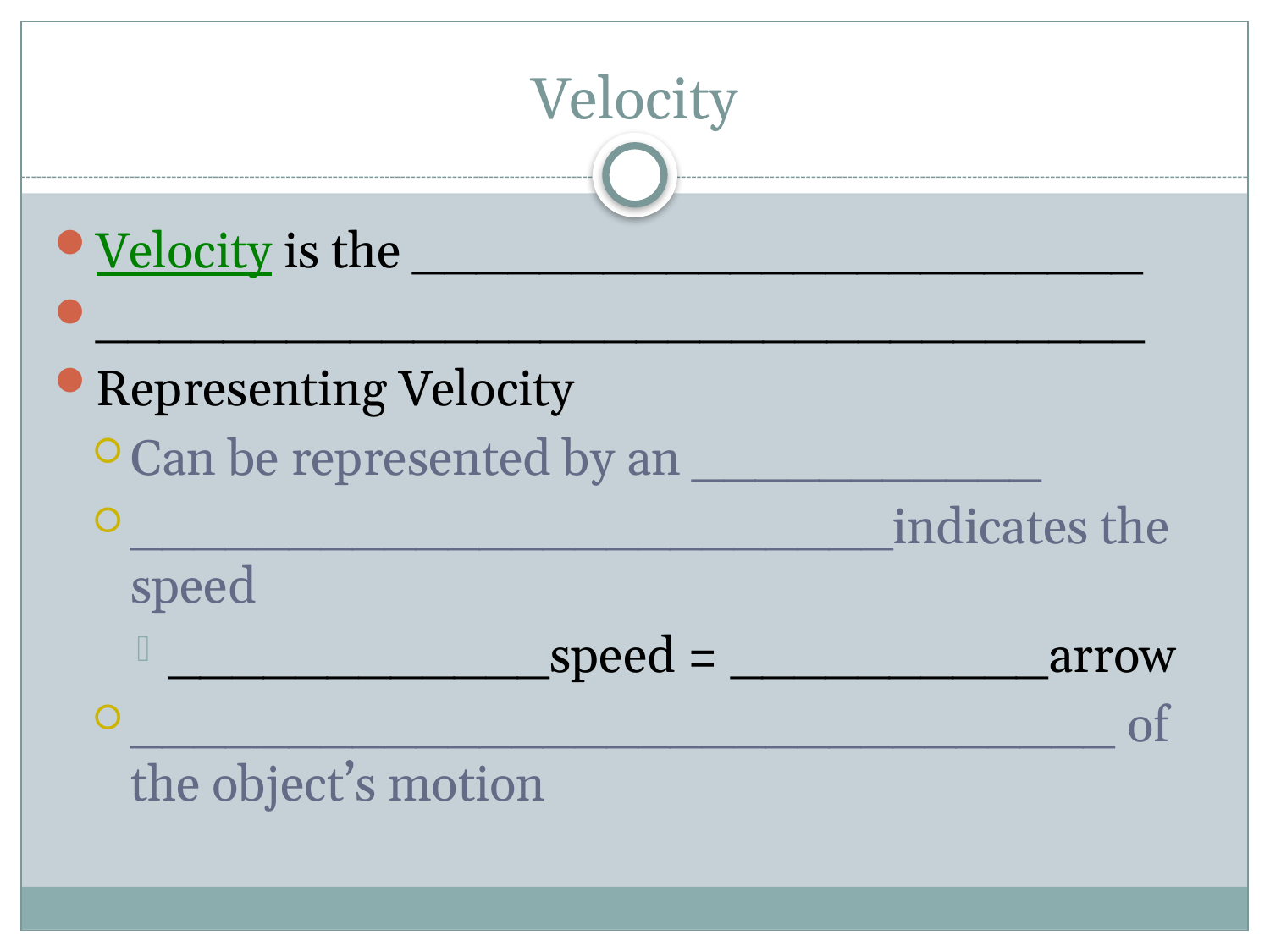

# Velocity
Velocity is the _______________________
_________________________________
Representing Velocity
Can be represented by an ___________
________________________indicates the speed
____________speed = __________arrow
_______________________________ of the object’s motion